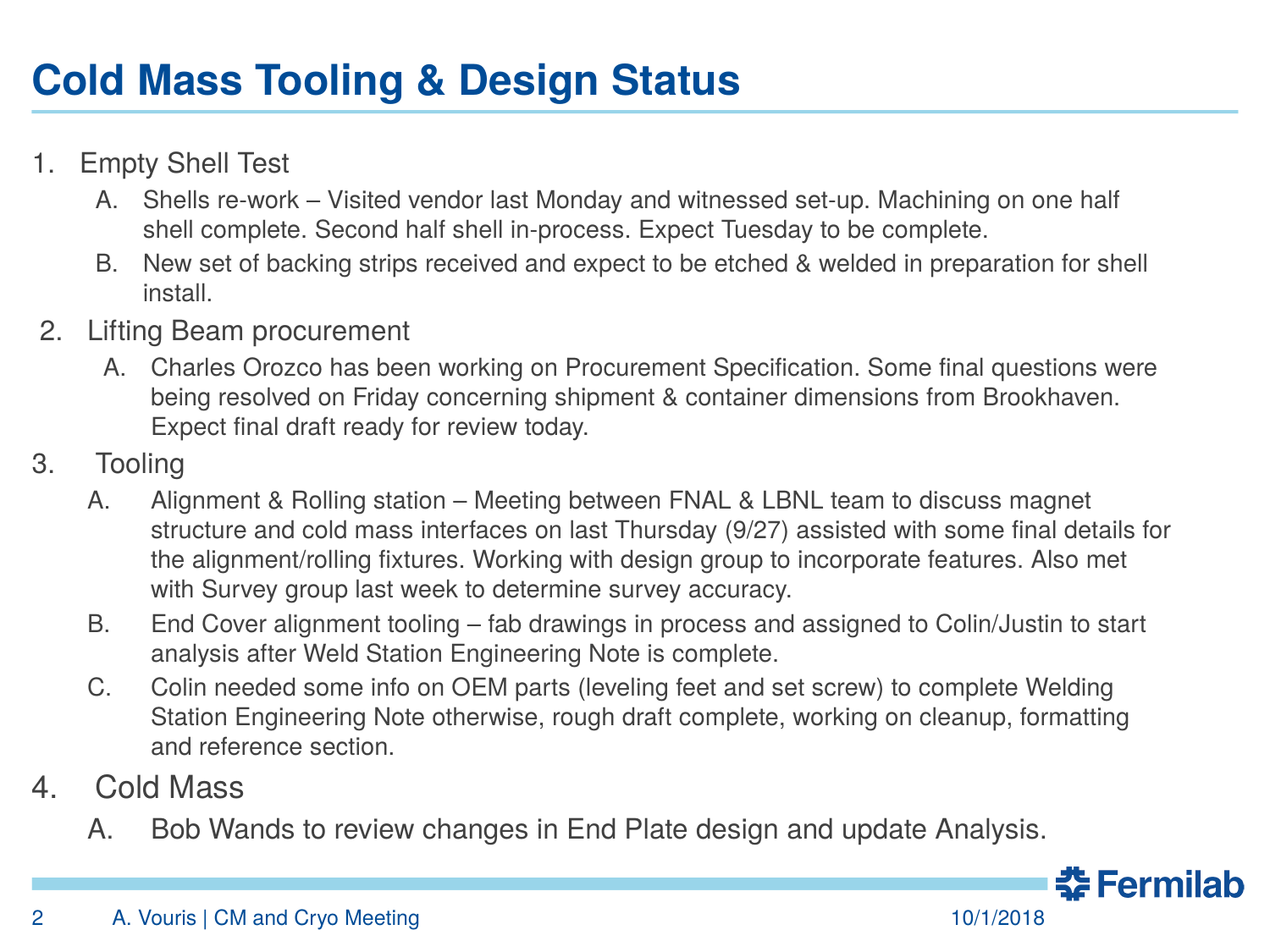

# Cold Mass Tooling & Design Status
Empty Shell Test
Shells re-work – Visited vendor last Monday and witnessed set-up. Machining on one half shell complete. Second half shell in-process. Expect Tuesday to be complete.
New set of backing strips received and expect to be etched & welded in preparation for shell install.
Lifting Beam procurement
Charles Orozco has been working on Procurement Specification. Some final questions were being resolved on Friday concerning shipment & container dimensions from Brookhaven. Expect final draft ready for review today.
Tooling
Alignment & Rolling station – Meeting between FNAL & LBNL team to discuss magnet structure and cold mass interfaces on last Thursday (9/27) assisted with some final details for the alignment/rolling fixtures. Working with design group to incorporate features. Also met with Survey group last week to determine survey accuracy.
End Cover alignment tooling – fab drawings in process and assigned to Colin/Justin to start analysis after Weld Station Engineering Note is complete.
Colin needed some info on OEM parts (leveling feet and set screw) to complete Welding Station Engineering Note otherwise, rough draft complete, working on cleanup, formatting and reference section.
Cold Mass
Bob Wands to review changes in End Plate design and update Analysis.

2
A. Vouris | CM and Cryo Meeting
10/1/2018